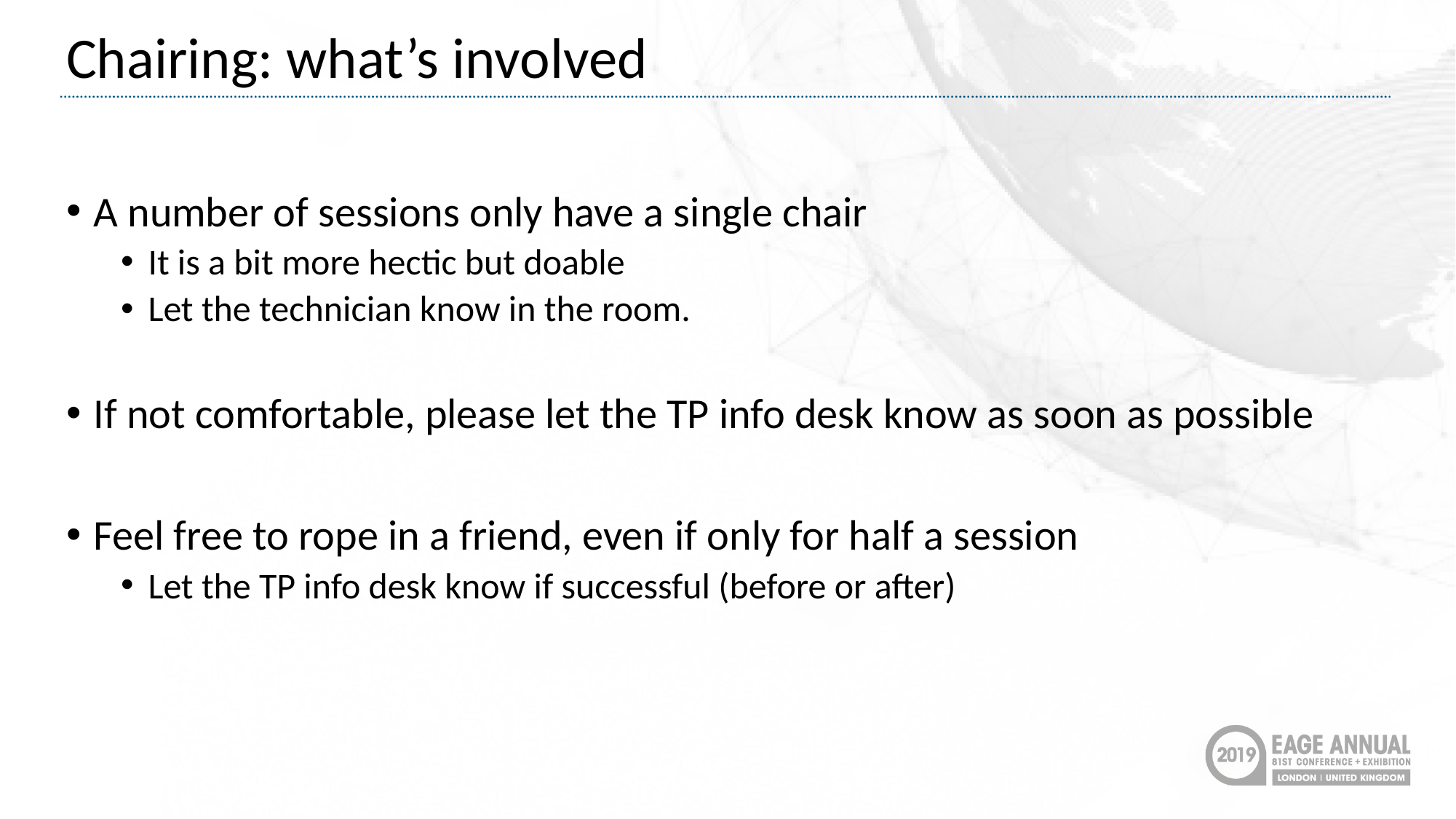

# Chairing: what’s involved
A number of sessions only have a single chair
It is a bit more hectic but doable
Let the technician know in the room.

If not comfortable, please let the TP info desk know as soon as possible

Feel free to rope in a friend, even if only for half a session
Let the TP info desk know if successful (before or after)